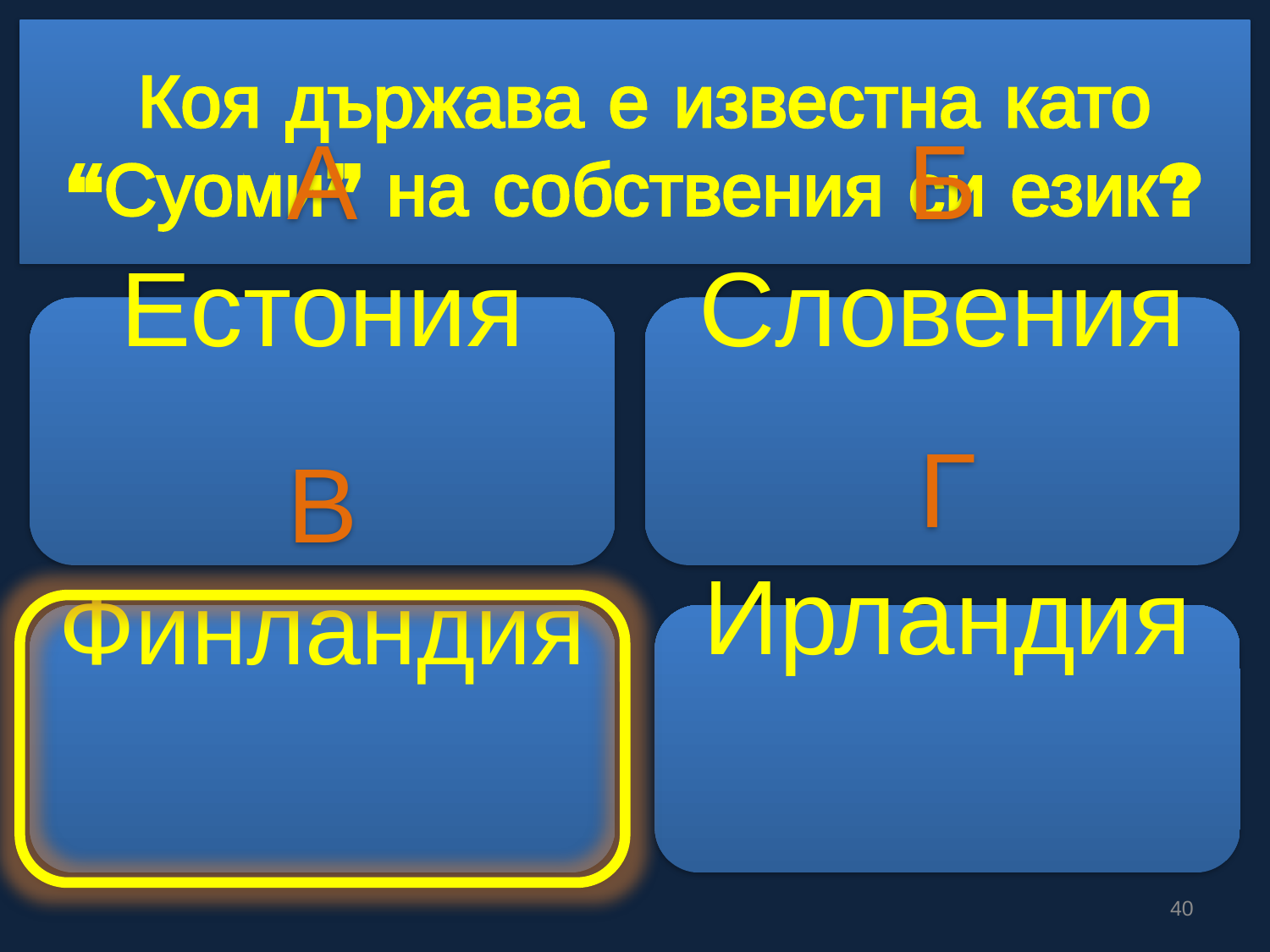

# Коя държава е известна като “Суоми” на собствения си език?

А
Естония

Б
Словения

В
Финландия

Г
Ирландия

40